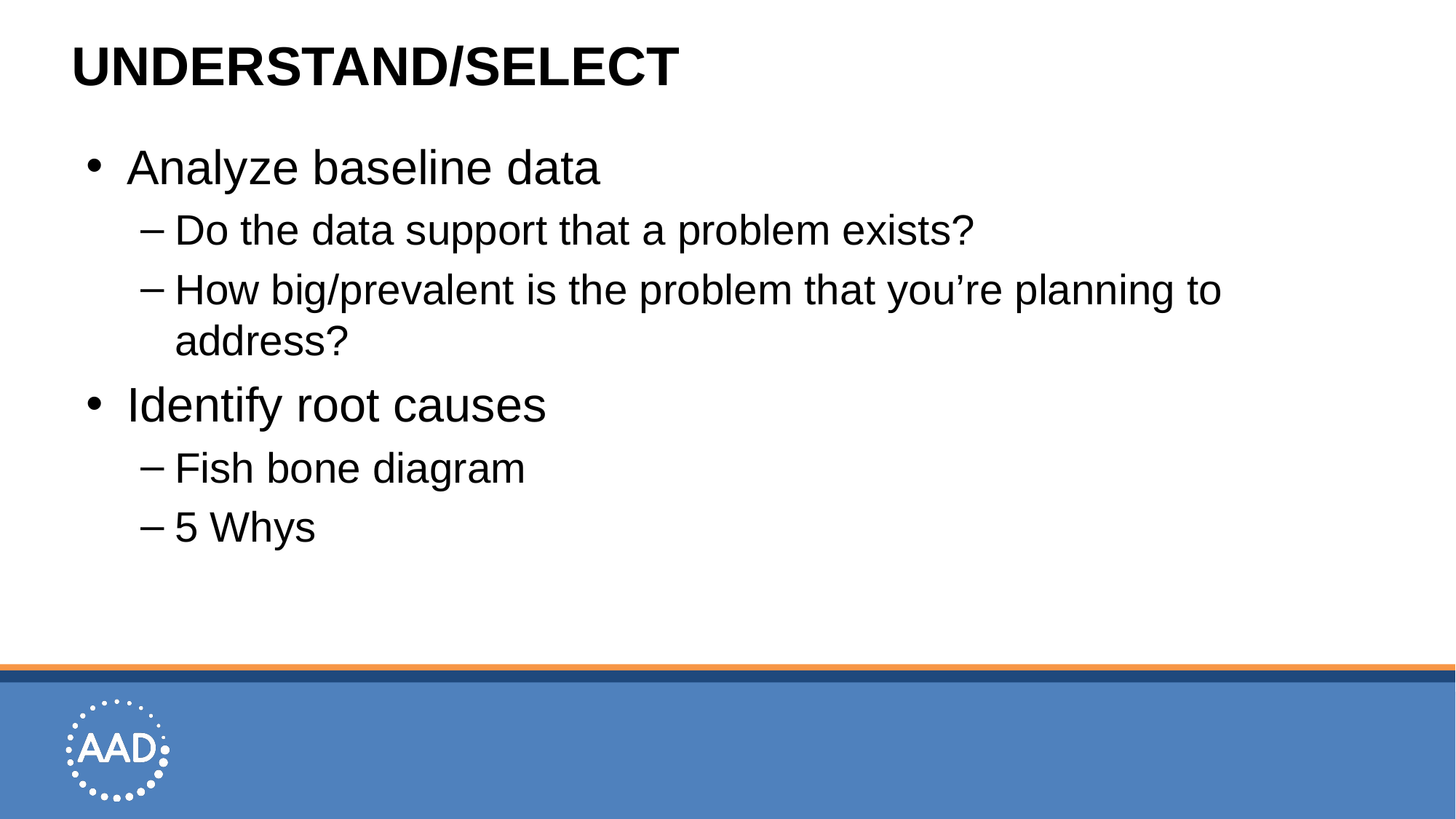

# UNDERSTAND/SELECT
Analyze baseline data
Do the data support that a problem exists?
How big/prevalent is the problem that you’re planning to address?
Identify root causes
Fish bone diagram
5 Whys